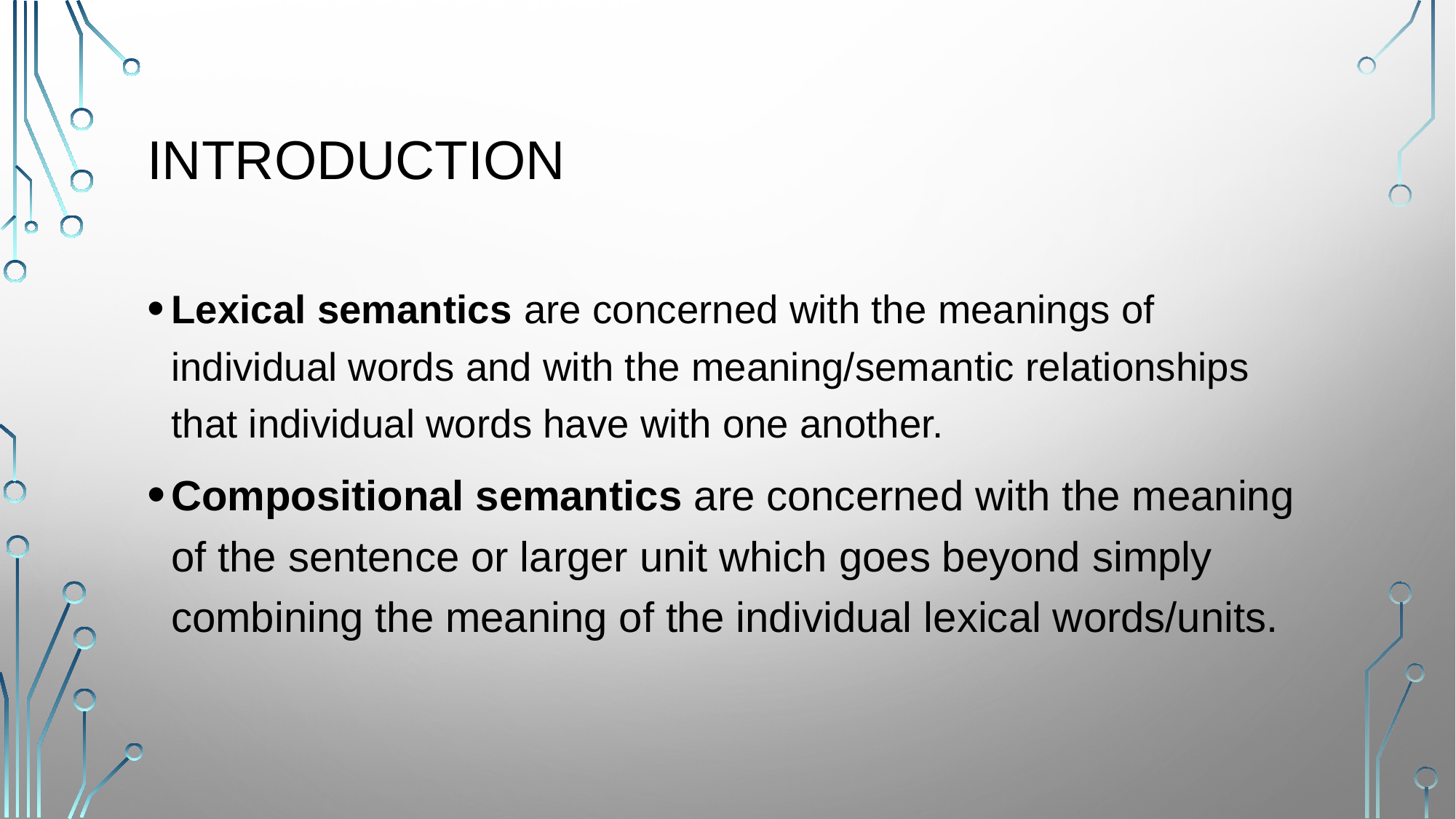

# introduction
Lexical semantics are concerned with the meanings of individual words and with the meaning/semantic relationships that individual words have with one another.
Compositional semantics are concerned with the meaning of the sentence or larger unit which goes beyond simply combining the meaning of the individual lexical words/units.